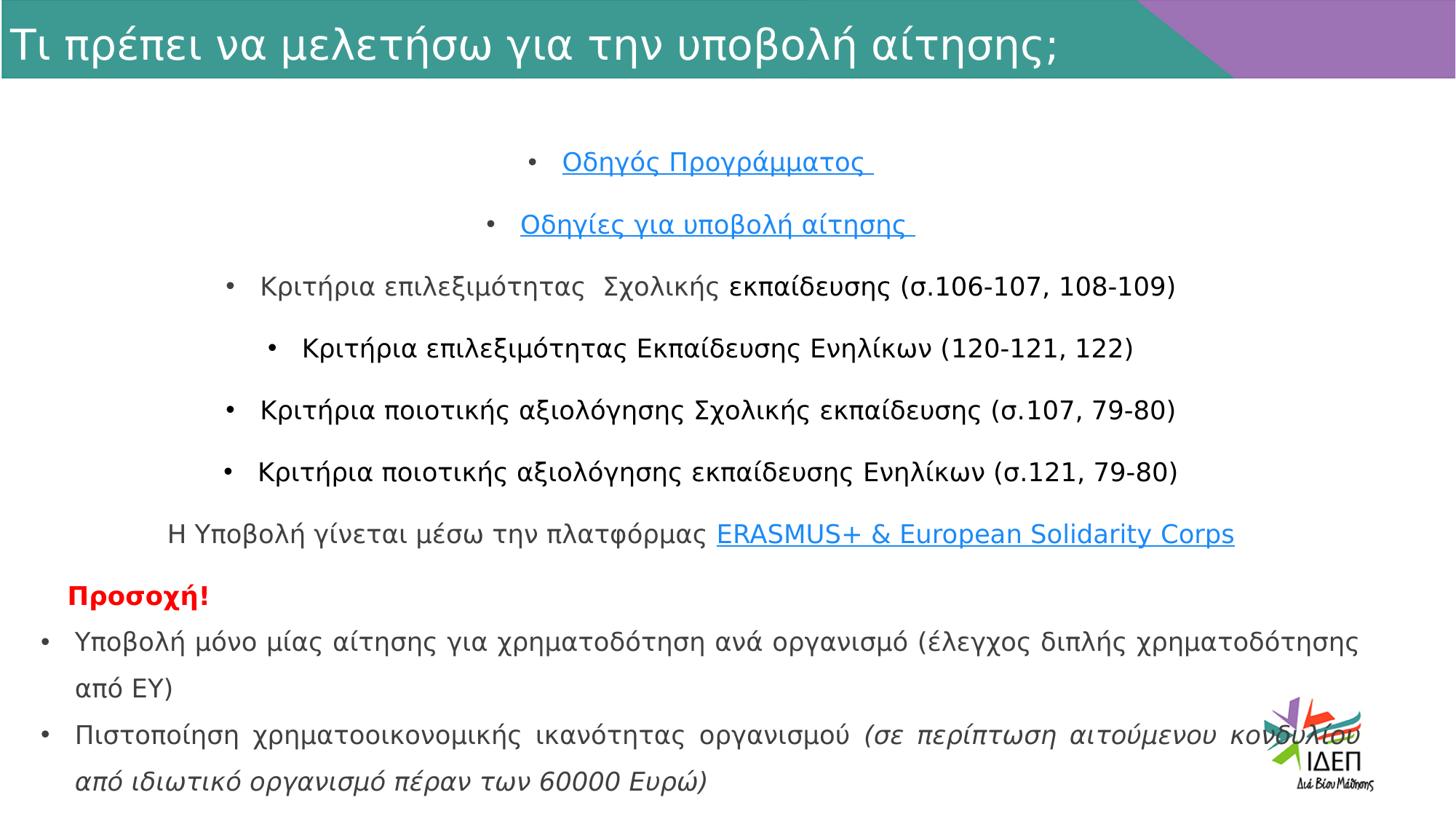

Τι πρέπει να μελετήσω για την υποβολή αίτησης;
Οδηγός Προγράμματος
Οδηγίες για υποβολή αίτησης
Κριτήρια επιλεξιμότητας  Σχολικής εκπαίδευσης (σ.106-107, 108-109)
Κριτήρια επιλεξιμότητας Εκπαίδευσης Ενηλίκων (120-121, 122)
Κριτήρια ποιοτικής αξιολόγησης Σχολικής εκπαίδευσης (σ.107, 79-80)
Κριτήρια ποιοτικής αξιολόγησης εκπαίδευσης Ενηλίκων (σ.121, 79-80)
Η Υποβολή γίνεται μέσω την πλατφόρμας ERASMUS+ & European Solidarity Corps
   Προσοχή!
Υποβολή μόνο μίας αίτησης για χρηματοδότηση ανά οργανισμό (έλεγχος διπλής χρηματοδότησης από ΕΥ)
Πιστοποίηση χρηματοοικονομικής ικανότητας οργανισμού (σε περίπτωση αιτούμενου κονδυλίου από ιδιωτικό οργανισμό πέραν των 60000 Ευρώ)